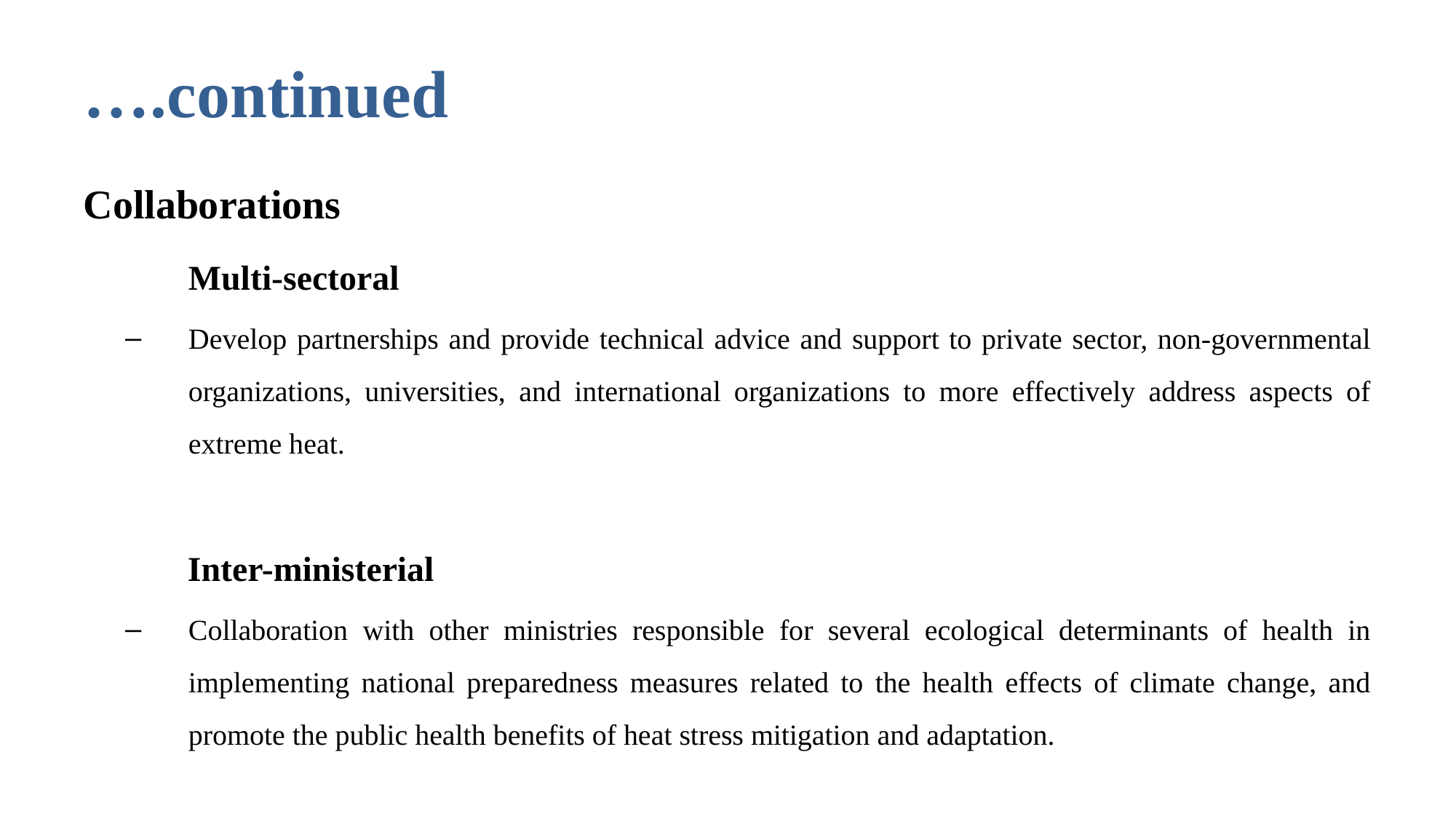

# ….continued
Collaborations
            Multi-sectoral
Develop partnerships and provide technical advice and support to private sector, non-governmental organizations, universities, and international organizations to more effectively address aspects of extreme heat.

        Inter-ministerial
Collaboration with other ministries responsible for several ecological determinants of health in implementing national preparedness measures related to the health effects of climate change, and promote the public health benefits of heat stress mitigation and adaptation.